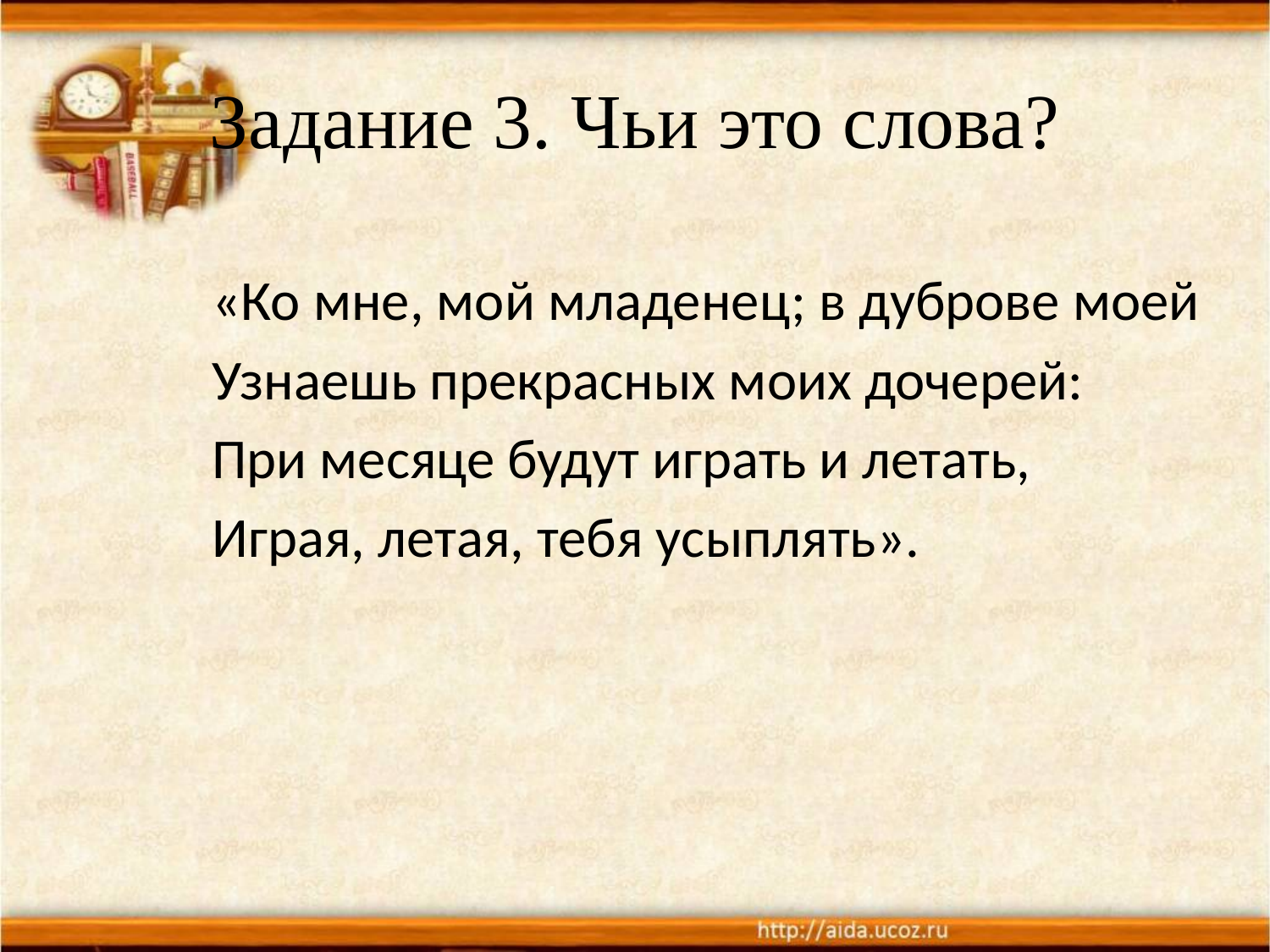

# Задание 3. Чьи это слова?
«Ко мне, мой младенец; в дуброве моей
Узнаешь прекрасных моих дочерей:
При месяце будут играть и летать,
Играя, летая, тебя усыплять».